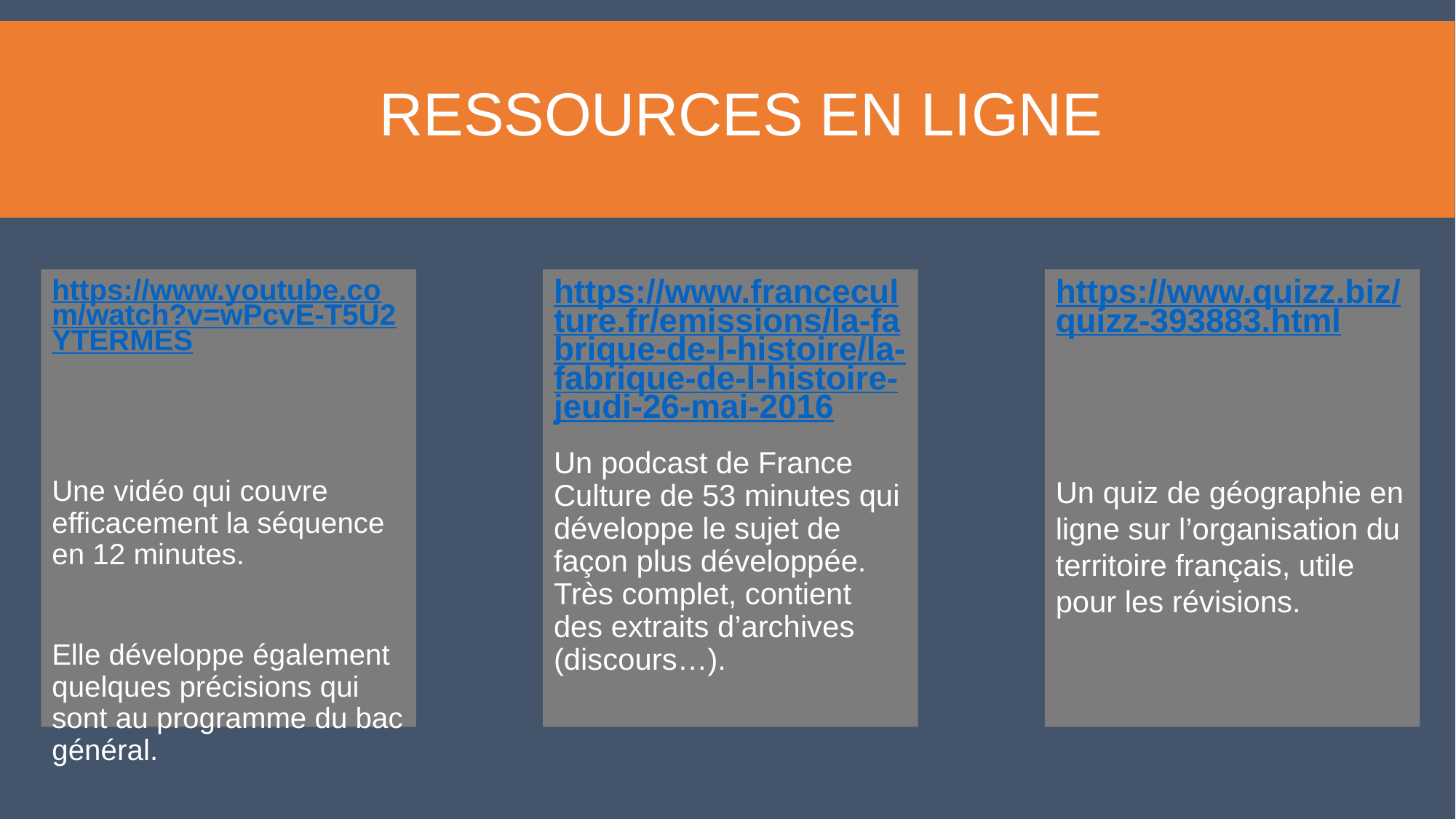

# RESSOURCES EN LIGNE
https://www.franceculture.fr/emissions/la-fabrique-de-l-histoire/la-fabrique-de-l-histoire-jeudi-26-mai-2016
Un podcast de France Culture de 53 minutes qui développe le sujet de façon plus développée. Très complet, contient des extraits d’archives (discours…).

https://www.quizz.biz/quizz-393883.html

Un quiz de géographie en ligne sur l’organisation du territoire français, utile pour les révisions.
https://www.youtube.com/watch?v=wPcvE-T5U2YTERMES

Une vidéo qui couvre efficacement la séquence en 12 minutes.

Elle développe également quelques précisions qui sont au programme du bac général.